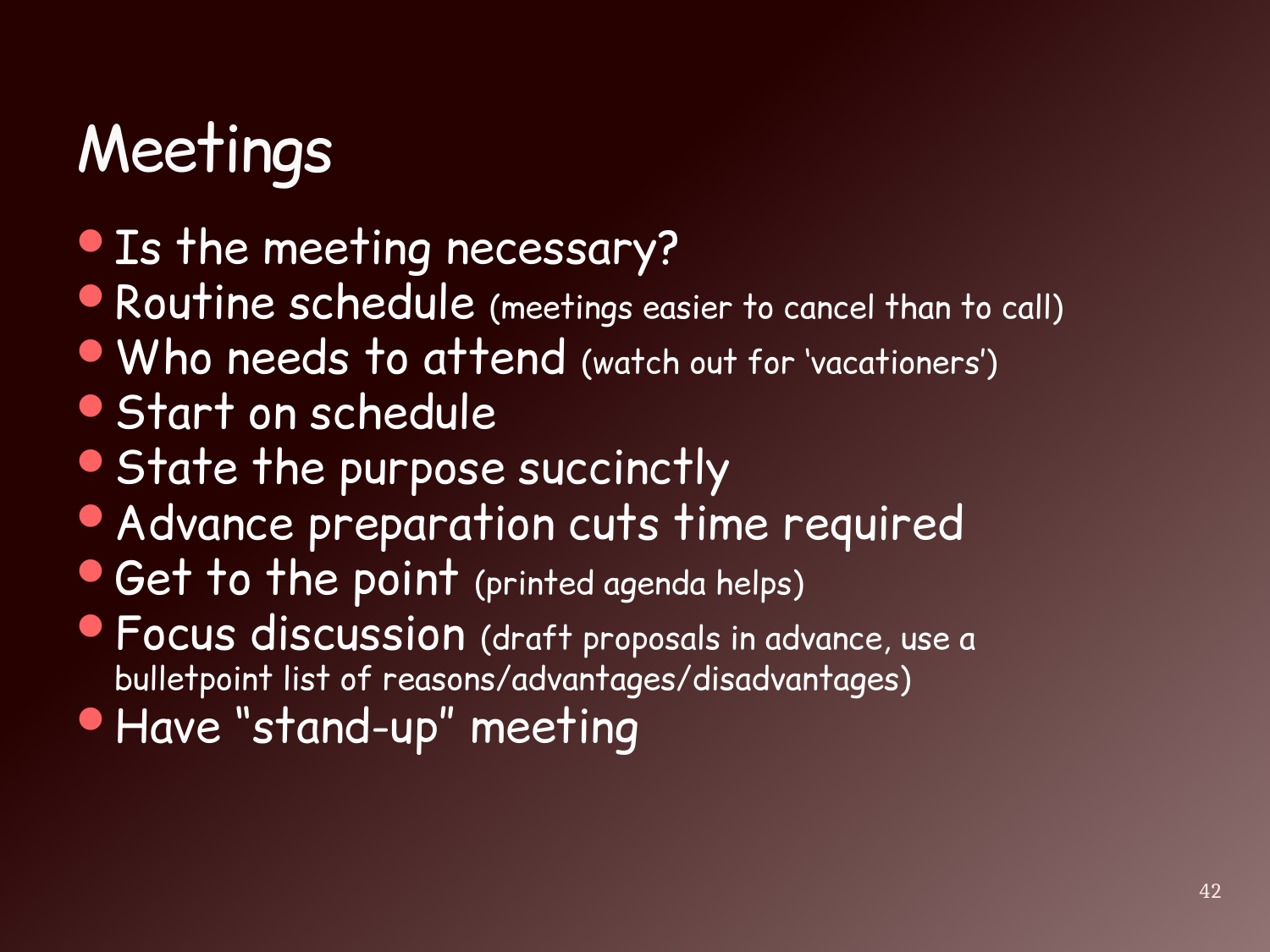

# Meetings
Is the meeting necessary?
Routine schedule (meetings easier to cancel than to call)
Who needs to attend (watch out for ‘vacationers’)
Start on schedule
State the purpose succinctly
Advance preparation cuts time required
Get to the point (printed agenda helps)
Focus discussion (draft proposals in advance, use a 		bulletpoint list of reasons/advantages/disadvantages)
Have “stand-up” meeting

42